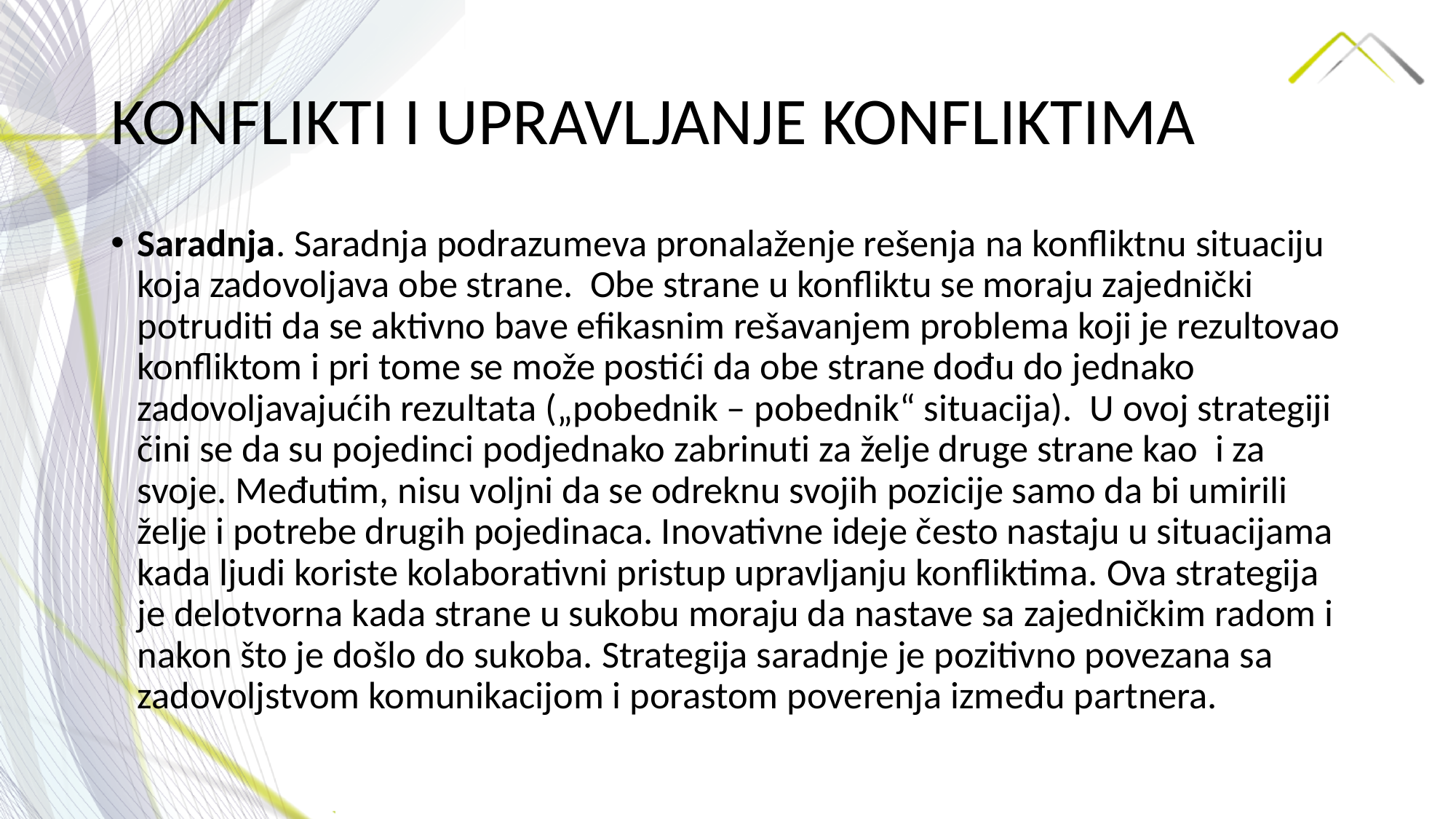

# KONFLIKTI I UPRAVLJANJE KONFLIKTIMA
Saradnja. Saradnja podrazumeva pronalaženje rešenja na konfliktnu situaciju koja zadovoljava obe strane.  Obe strane u konfliktu se moraju zajednički potruditi da se aktivno bave efikasnim rešavanjem problema koji je rezultovao konfliktom i pri tome se može postići da obe strane dođu do jednako zadovoljavajućih rezultata („pobednik – pobednik“ situacija).  U ovoj strategiji čini se da su pojedinci podjednako zabrinuti za želje druge strane kao  i za svoje. Međutim, nisu voljni da se odreknu svojih pozicije samo da bi umirili želje i potrebe drugih pojedinaca. Inovativne ideje često nastaju u situacijama kada ljudi koriste kolaborativni pristup upravljanju konfliktima. Ova strategija je delotvorna kada strane u sukobu moraju da nastave sa zajedničkim radom i nakon što je došlo do sukoba. Strategija saradnje je pozitivno povezana sa zadovoljstvom komunikacijom i porastom poverenja između partnera.